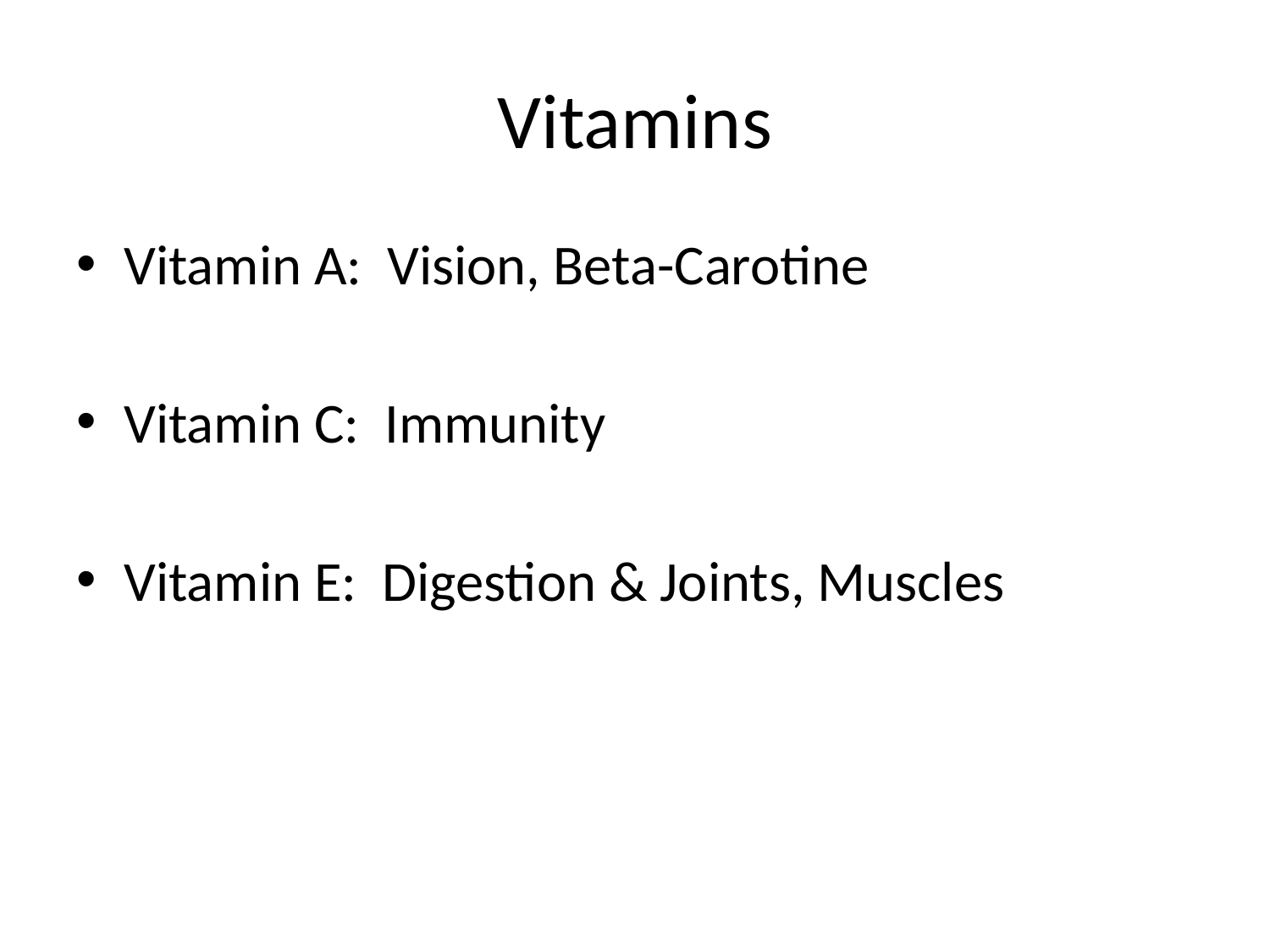

# Vitamins
Vitamin A:  Vision, Beta-Carotine

Vitamin C:  Immunity

Vitamin E:  Digestion & Joints, Muscles